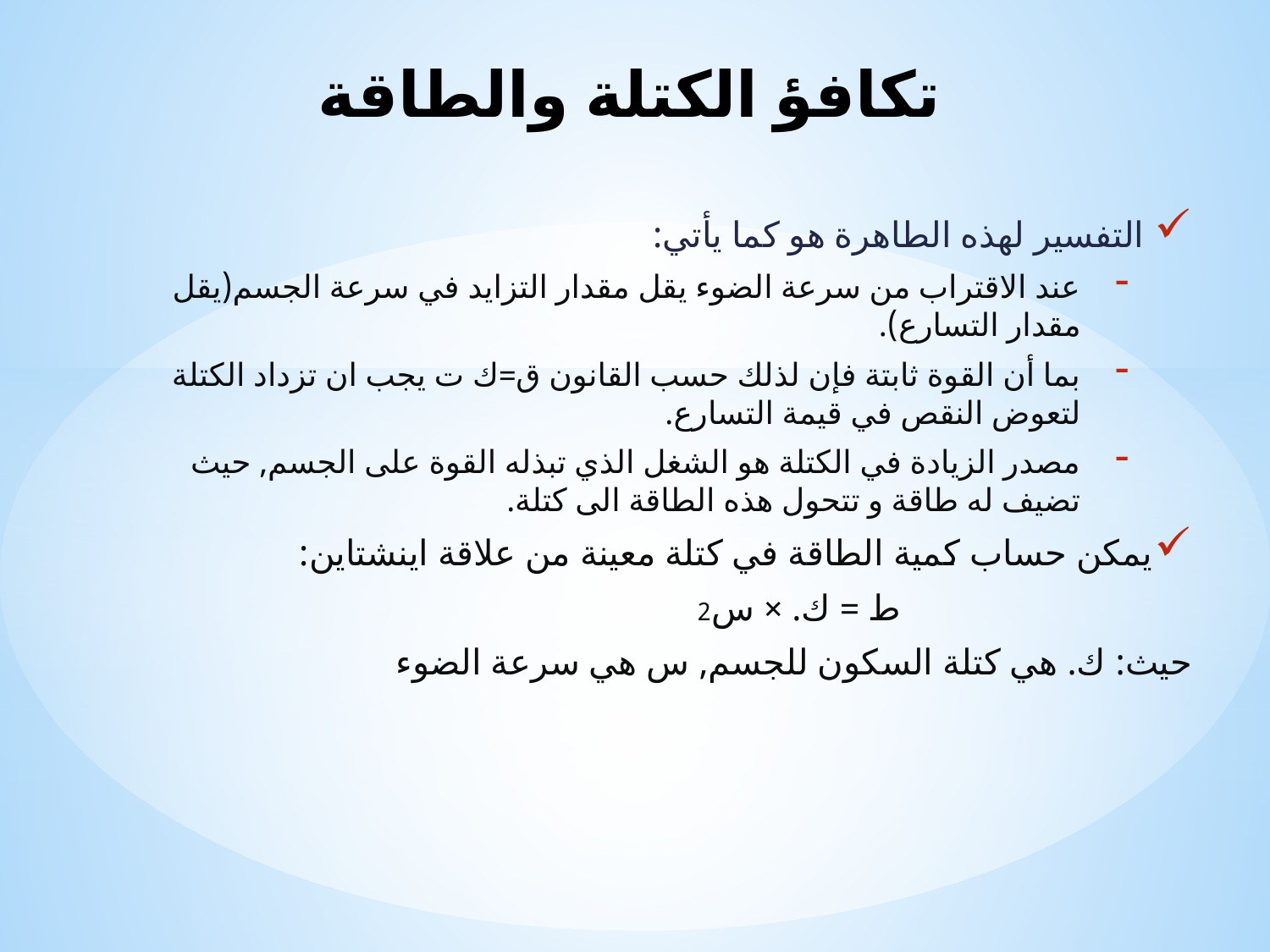

# تكافؤ الكتلة والطاقة
التفسير لهذه الطاهرة هو كما يأتي:
عند الاقتراب من سرعة الضوء يقل مقدار التزايد في سرعة الجسم(يقل مقدار التسارع).
بما أن القوة ثابتة فإن لذلك حسب القانون ق=ك ت يجب ان تزداد الكتلة لتعوض النقص في قيمة التسارع.
مصدر الزيادة في الكتلة هو الشغل الذي تبذله القوة على الجسم, حيث تضيف له طاقة و تتحول هذه الطاقة الى كتلة.
يمكن حساب كمية الطاقة في كتلة معينة من علاقة اينشتاين:
                                ط = ك. × س2
حيث: ك. هي كتلة السكون للجسم, س هي سرعة الضوء